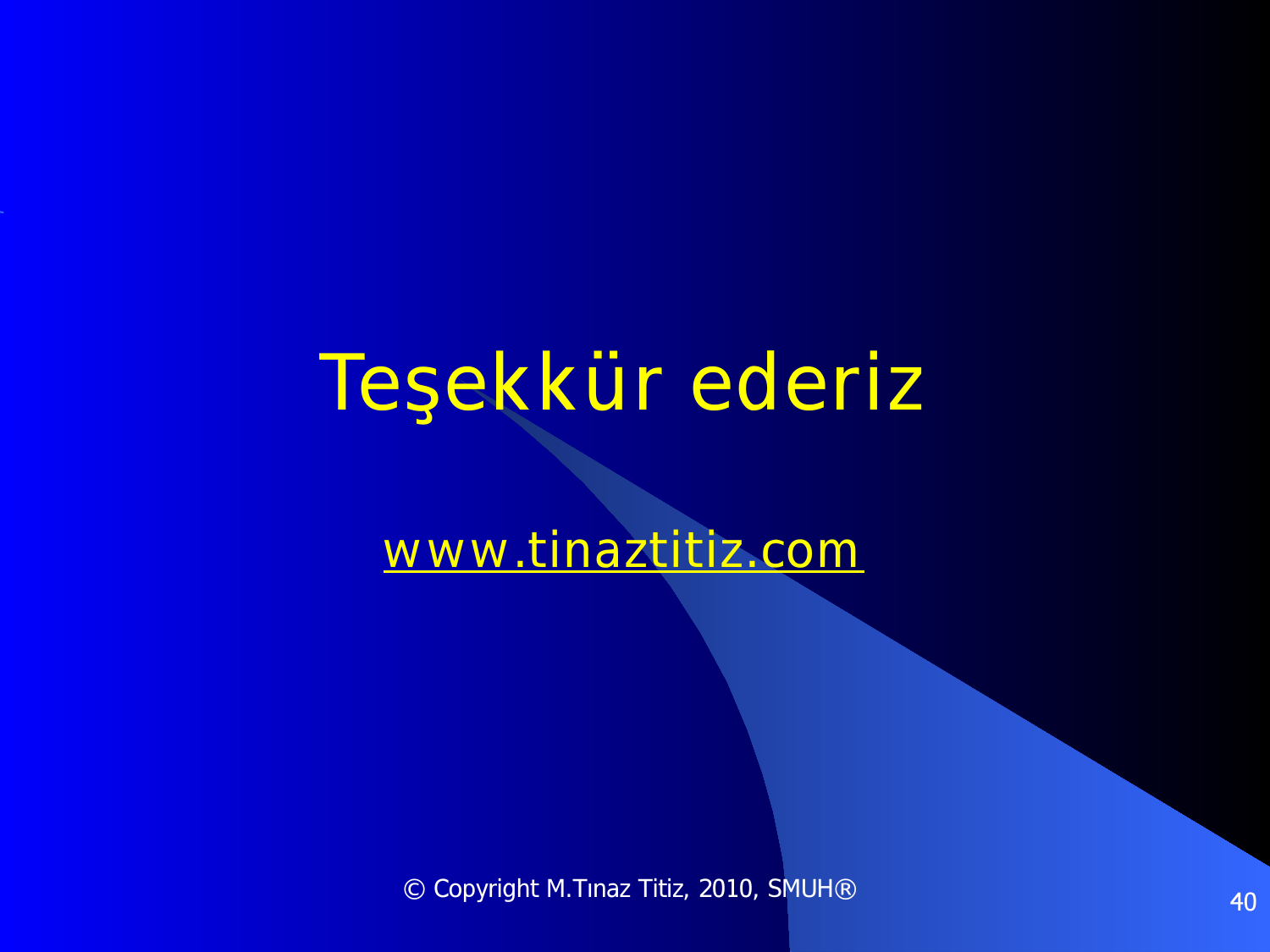

# Teşekkür ederiz www.tinaztitiz.com
© Copyright M.Tınaz Titiz, 2010, SMUH®
40